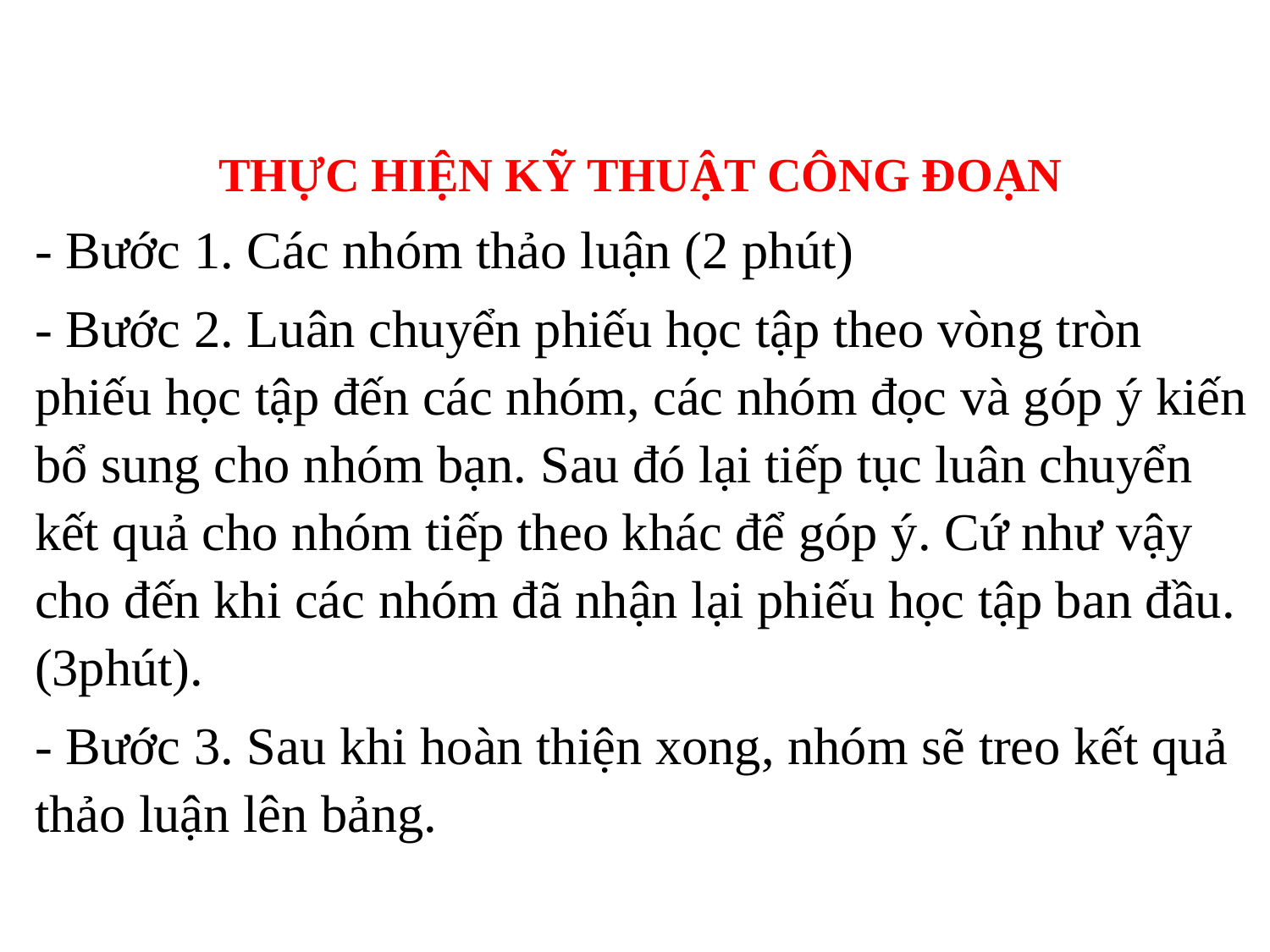

THỰC HIỆN KỸ THUẬT CÔNG ĐOẠN
- Bước 1. Các nhóm thảo luận (2 phút)
- Bước 2. Luân chuyển phiếu học tập theo vòng tròn phiếu học tập đến các nhóm, các nhóm đọc và góp ý kiến bổ sung cho nhóm bạn. Sau đó lại tiếp tục luân chuyển kết quả cho nhóm tiếp theo khác để góp ý. Cứ như vậy cho đến khi các nhóm đã nhận lại phiếu học tập ban đầu. (3phút).
- Bước 3. Sau khi hoàn thiện xong, nhóm sẽ treo kết quả thảo luận lên bảng.